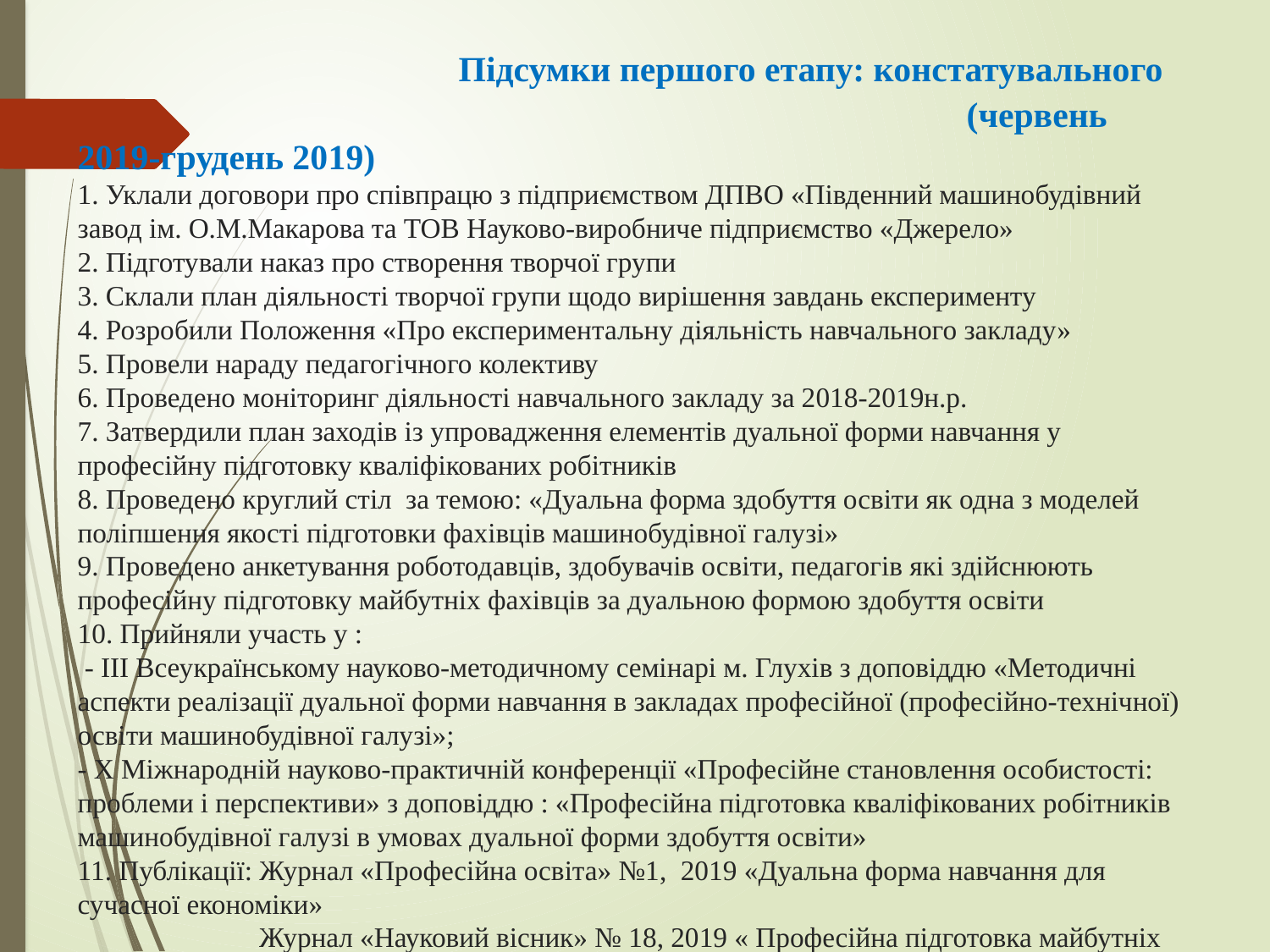

# Підсумки першого етапу: констатувального                          						(червень 2019-грудень 2019) 1. Уклали договори про співпрацю з підприємством ДПВО «Південний машинобудівний завод ім. О.М.Макарова та ТОВ Науково-виробниче підприємство «Джерело» 2. Підготували наказ про створення творчої групи 3. Склали план діяльності творчої групи щодо вирішення завдань експерименту 4. Розробили Положення «Про експериментальну діяльність навчального закладу» 5. Провели нараду педагогічного колективу 6. Проведено моніторинг діяльності навчального закладу за 2018-2019н.р. 7. Затвердили план заходів із упровадження елементів дуальної форми навчання у професійну підготовку кваліфікованих робітників 8. Проведено круглий стіл  за темою: «Дуальна форма здобуття освіти як одна з моделей поліпшення якості підготовки фахівців машинобудівної галузі» 9. Проведено анкетування роботодавців, здобувачів освіти, педагогів які здійснюють професійну підготовку майбутніх фахівців за дуальною формою здобуття освіти 10. Прийняли участь у : - ІІІ Всеукраїнському науково-методичному семінарі м. Глухів з доповіддю «Методичні аспекти реалізації дуальної форми навчання в закладах професійної (професійно-технічної) освіти машинобудівної галузі»; - Х Міжнародній науково-практичній конференції «Професійне становлення особистості: проблеми і перспективи» з доповіддю : «Професійна підготовка кваліфікованих робітників машинобудівної галузі в умовах дуальної форми здобуття освіти» 11. Публікації: Журнал «Професійна освіта» №1,  2019 «Дуальна форма навчання для сучасної економіки» Журнал «Науковий вісник» № 18, 2019 « Професійна підготовка майбутніх кваліфікованих робітників машинобудівної галузі за дуальною формою здобуття освіти»